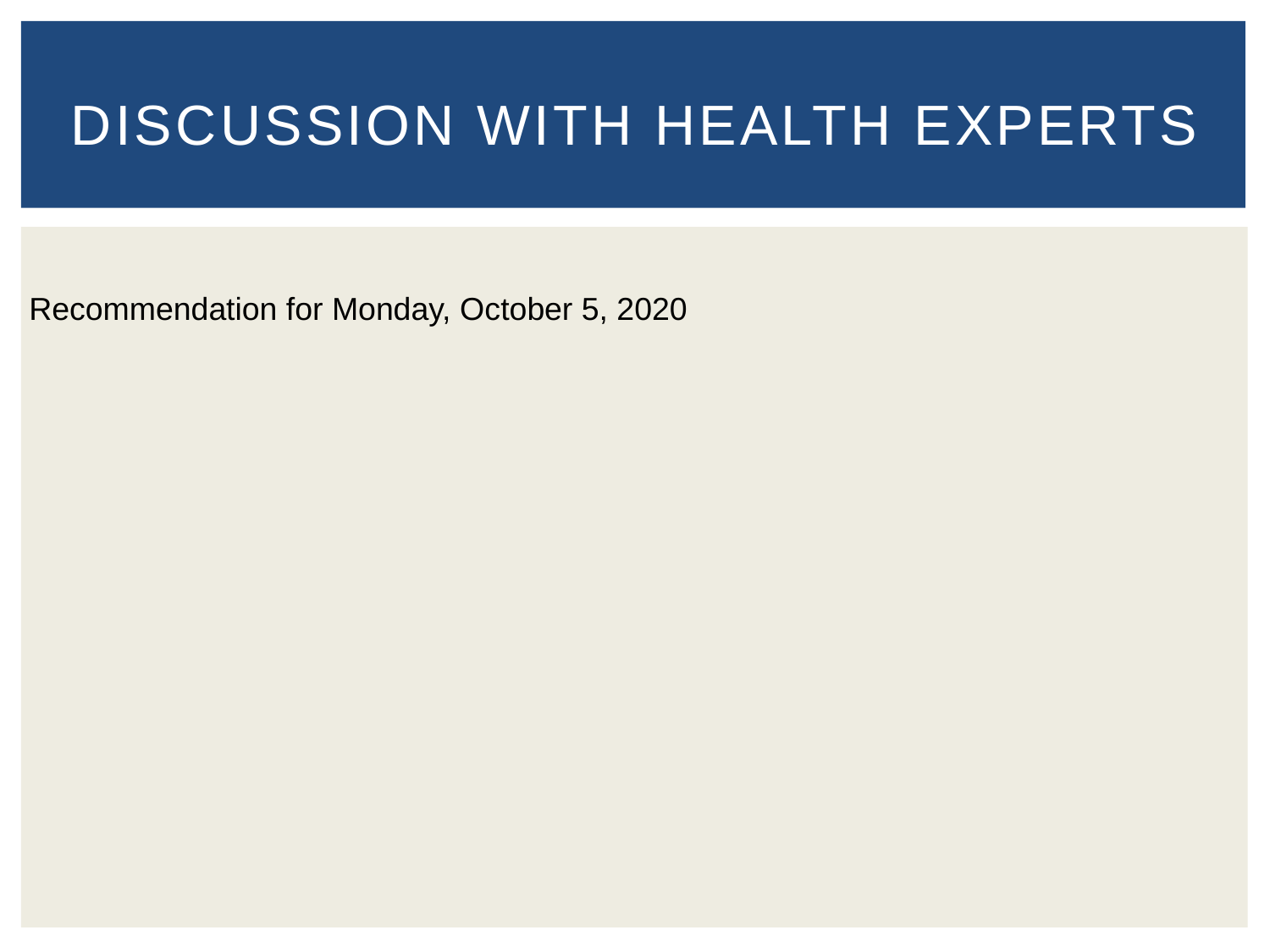

# Discussion with Health Experts
Recommendation for Monday, October 5, 2020